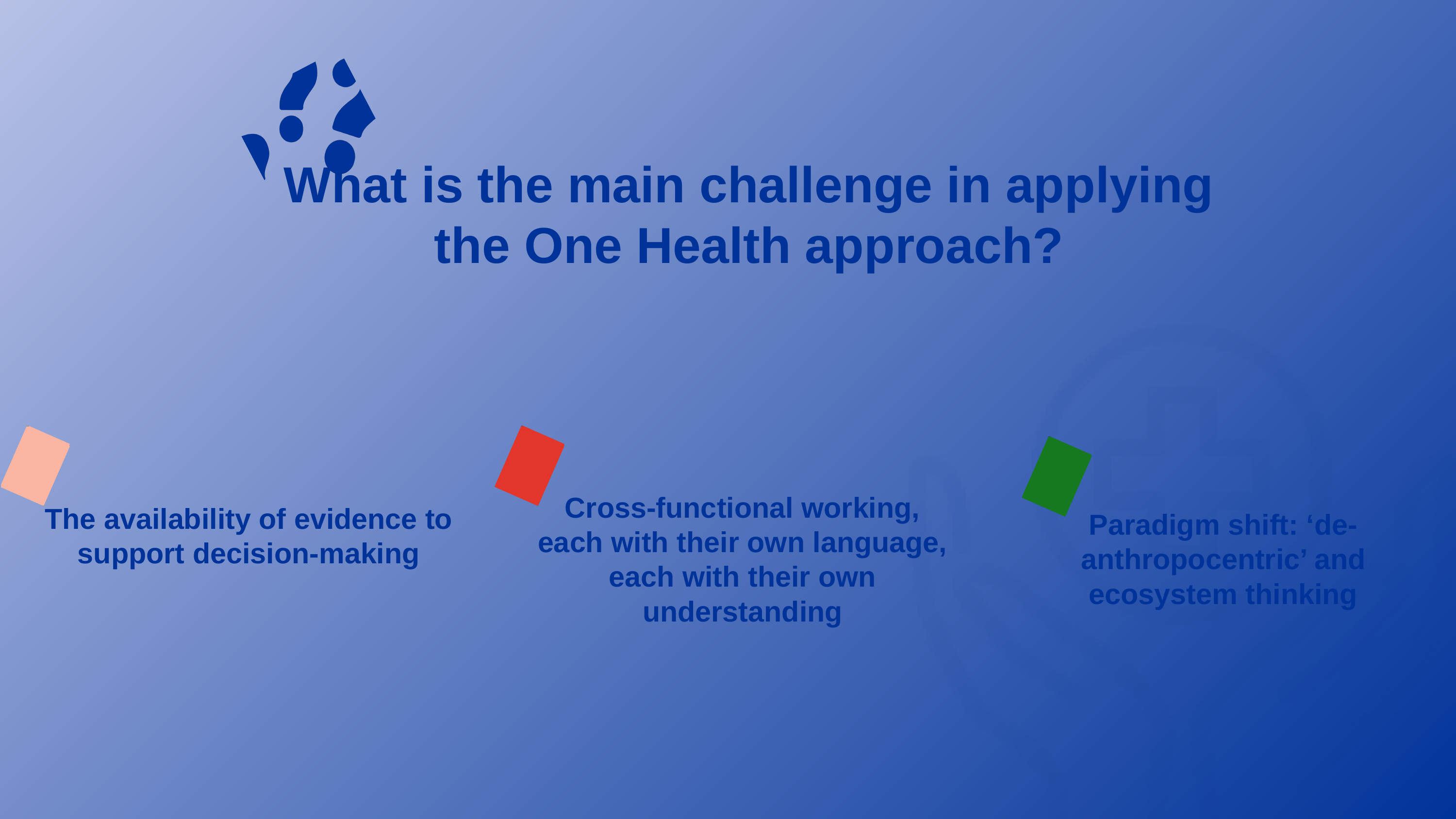

What is the main challenge in applying the One Health approach?

The availability of evidence to support decision-making
Cross-functional working, each with their own language, each with their own understanding
Paradigm shift: ‘de-anthropocentric’ and ecosystem thinking